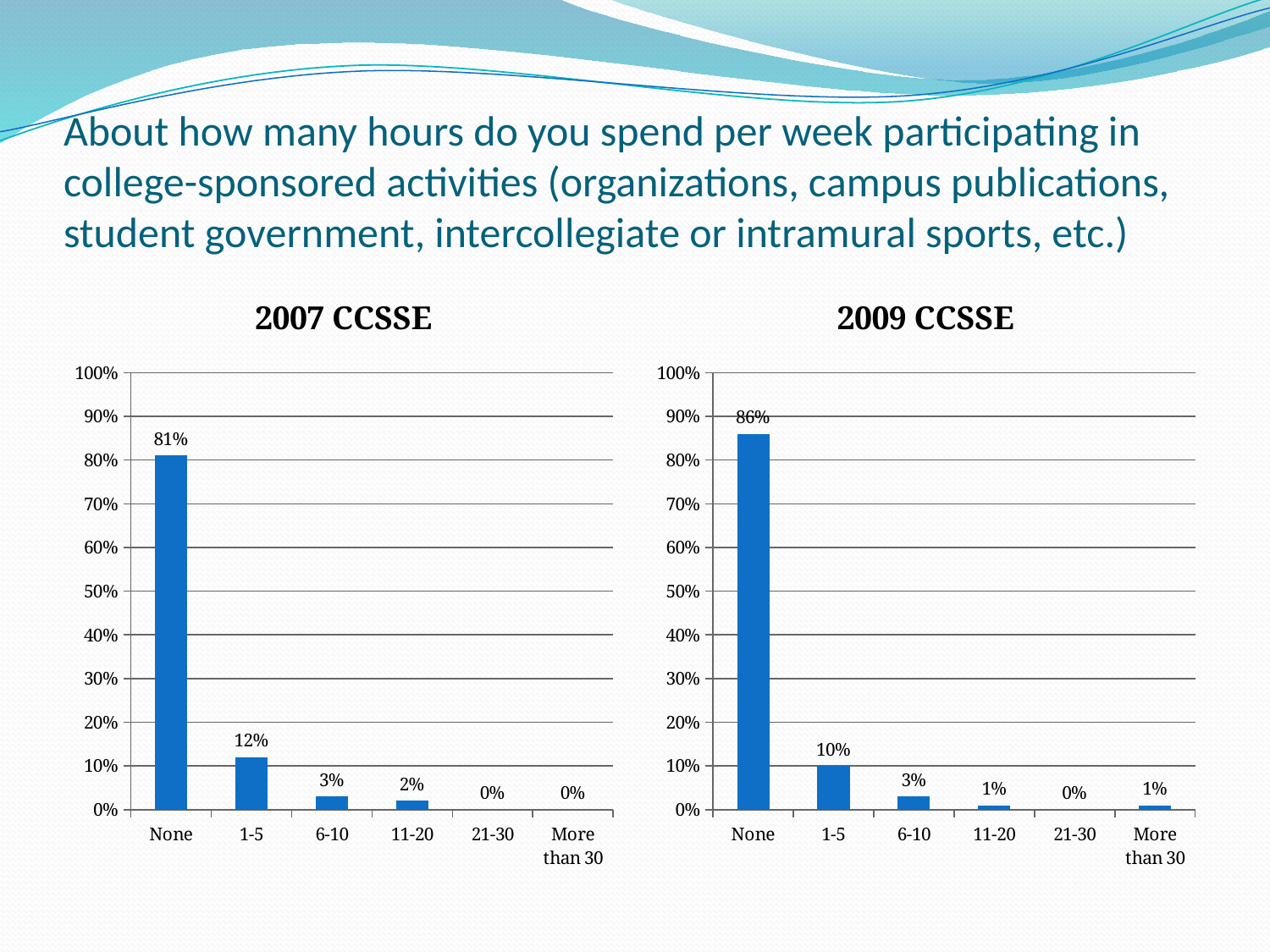

# About how many hours do you spend per week participating in college-sponsored activities (organizations, campus publications, student government, intercollegiate or intramural sports, etc.)

### Chart: 2007 CCSSE

| Category |  |
|---|---|
| None | 0.81 |
| 1-5 | 0.12000000000000002 |
| 6-10 | 0.030000000000000002 |
| 11-20 | 0.02000000000000001 |
| 21-30 | 0.0 |
| More than 30 | 0.0 |

### Chart: 2009 CCSSE

| Category |  |
|---|---|
| None | 0.8600000000000014 |
| 1-5 | 0.1 |
| 6-10 | 0.030000000000000002 |
| 11-20 | 0.010000000000000005 |
| 21-30 | 0.0 |
| More than 30 | 0.010000000000000005 |